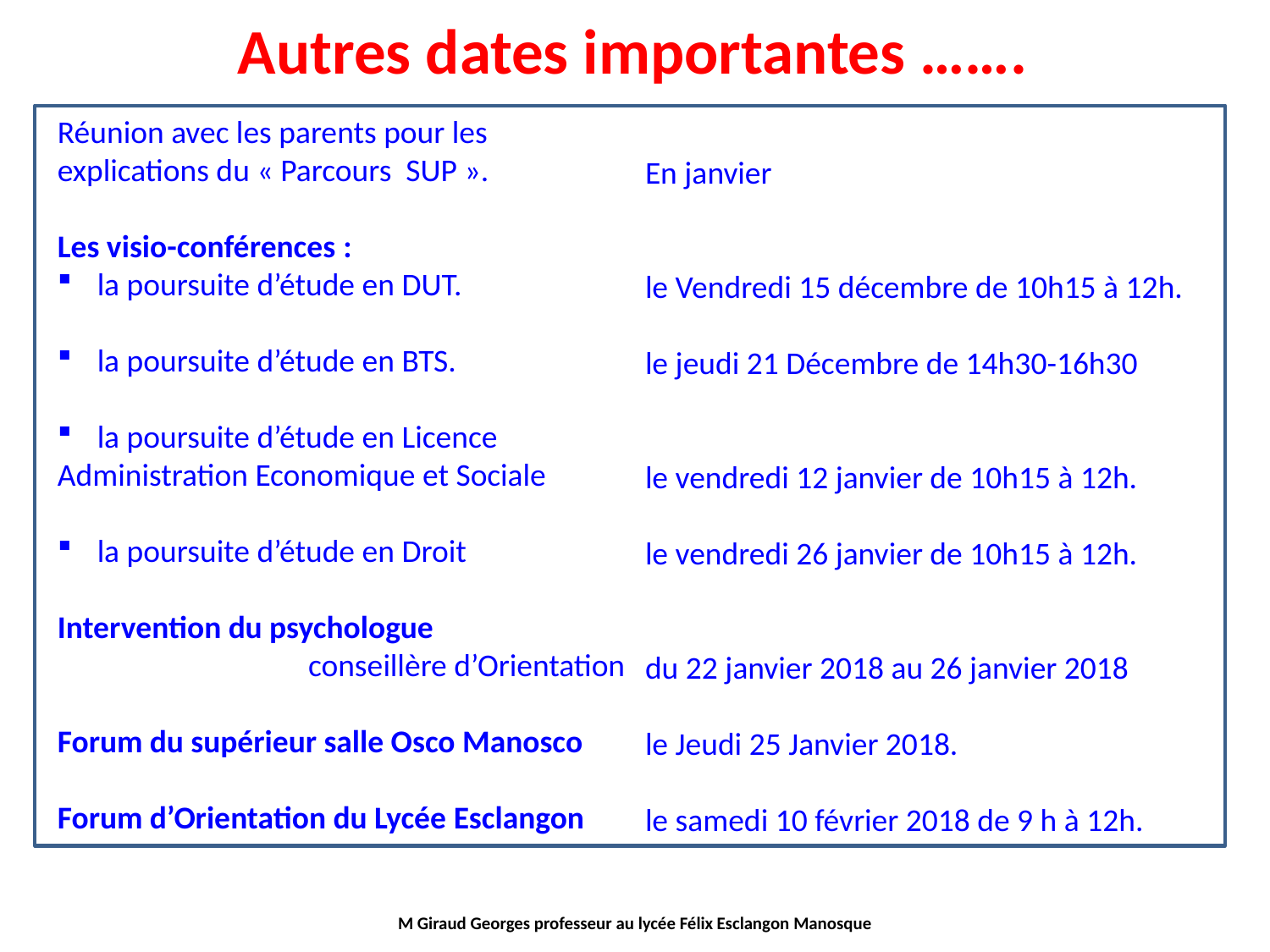

Autres dates importantes …….

Réunion avec les parents pour les explications du « Parcours  SUP ».

Les visio-conférences :
la poursuite d’étude en DUT.

la poursuite d’étude en BTS.

la poursuite d’étude en Licence
Administration Economique et Sociale

la poursuite d’étude en Droit

Intervention du psychologue
conseillère d’Orientation

Forum du supérieur salle Osco Manosco

Forum d’Orientation du Lycée Esclangon
En janvier

le Vendredi 15 décembre de 10h15 à 12h.

le jeudi 21 Décembre de 14h30-16h30

le vendredi 12 janvier de 10h15 à 12h.

le vendredi 26 janvier de 10h15 à 12h.

du 22 janvier 2018 au 26 janvier 2018

le Jeudi 25 Janvier 2018.

le samedi 10 février 2018 de 9 h à 12h.
M Giraud Georges professeur au lycée Félix Esclangon Manosque